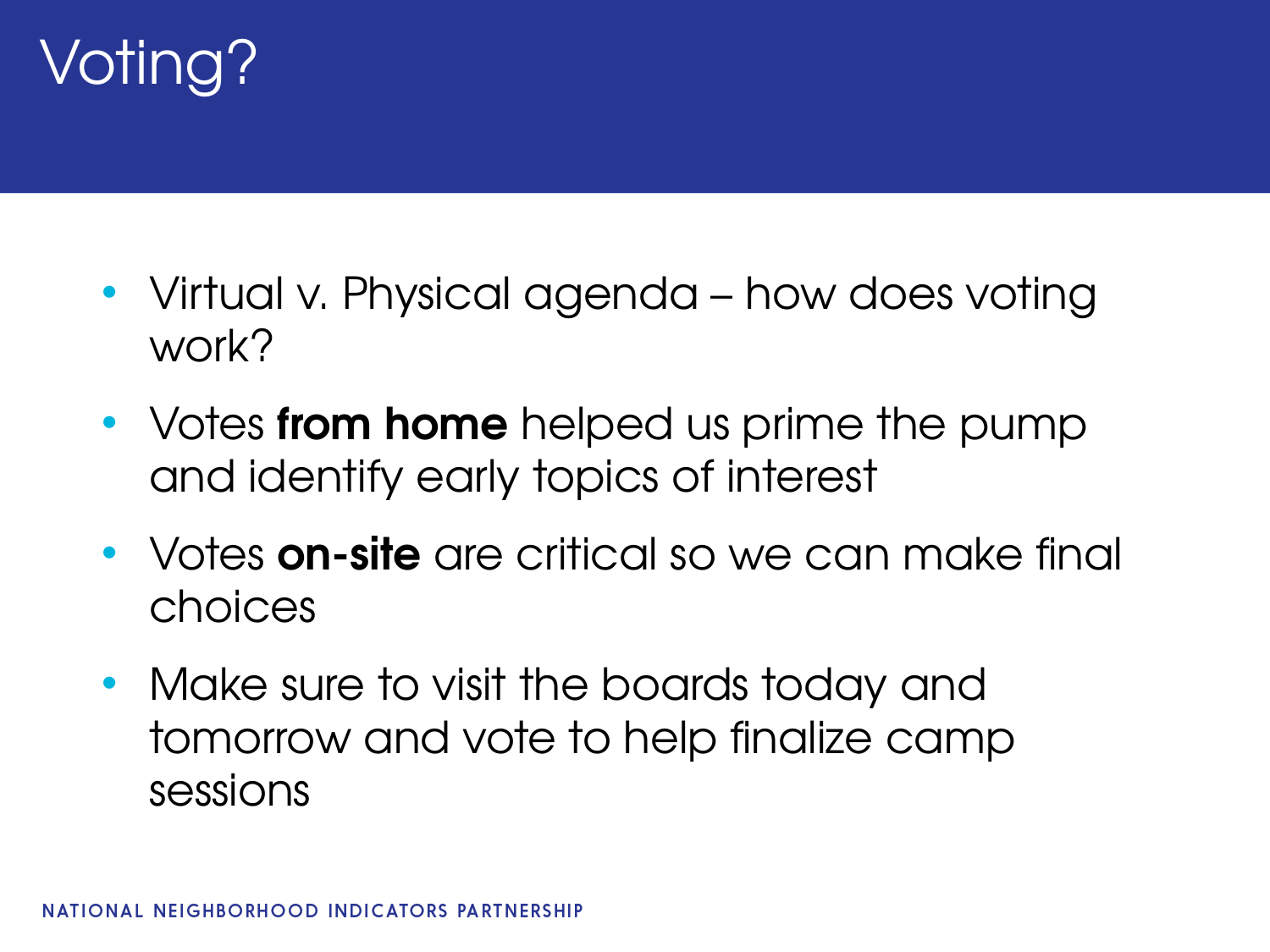

# Voting?
Virtual v. Physical agenda – how does voting work?
Votes from home helped us prime the pump and identify early topics of interest
Votes on-site are critical so we can make final choices
Make sure to visit the boards today and tomorrow and vote to help finalize camp sessions